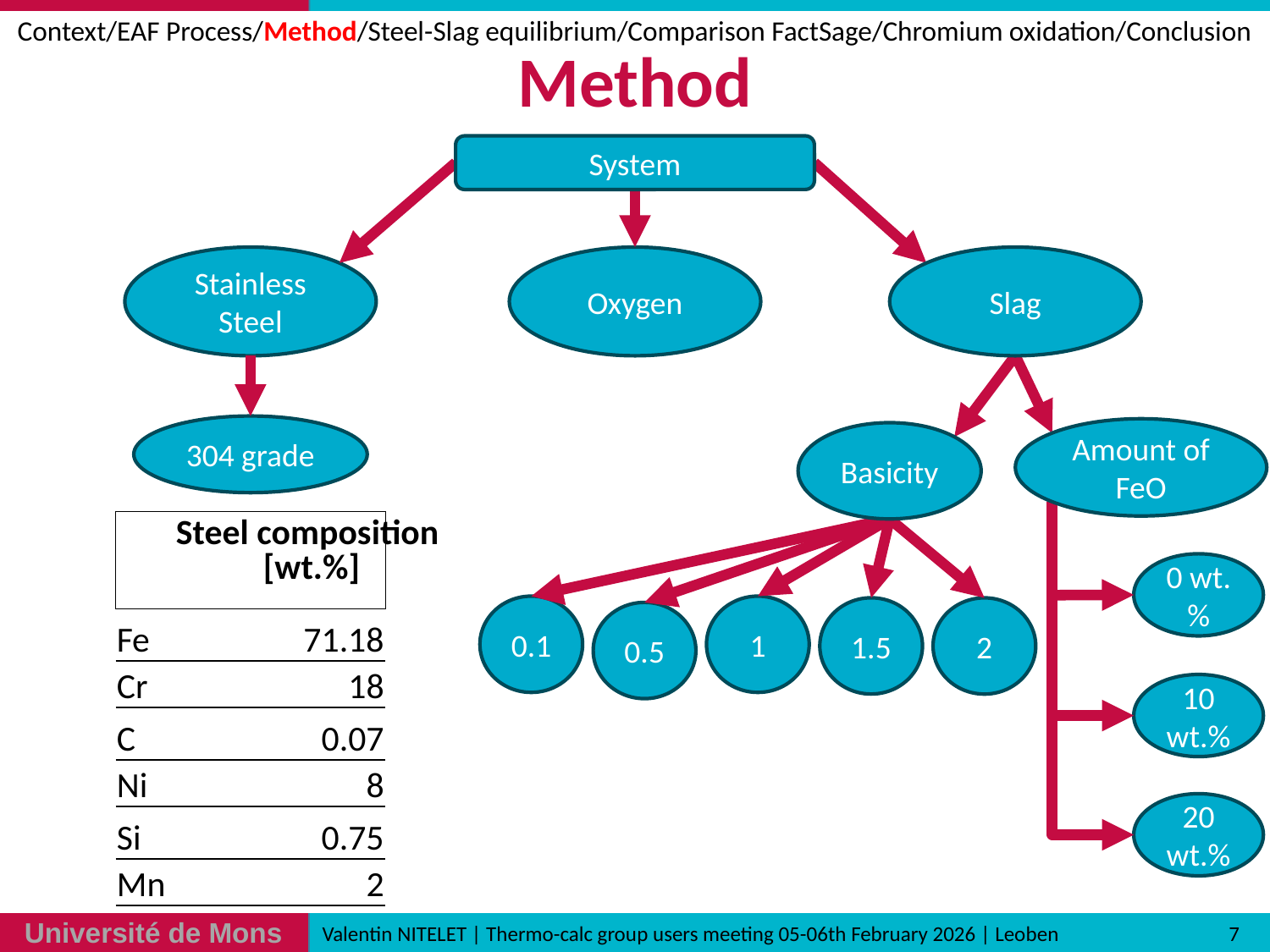

# Method
Context/EAF Process/Method/Steel-Slag equilibrium/Comparison FactSage/Chromium oxidation/Conclusion
System
Stainless Steel
Oxygen
Slag
304 grade
Amount of FeO
Basicity
Steel composition
[wt.%]

0 wt.%
0.1
1
1.5
2
0.5
| Fe | 71.18 |
| --- | --- |
| Cr | 18 |
| C | 0.07 |
| Ni | 8 |
| Si | 0.75 |
| Mn | 2 |
10 wt.%
20 wt.%
7
Valentin NITELET | Thermo-calc group users meeting 05-06th February 2026 | Leoben